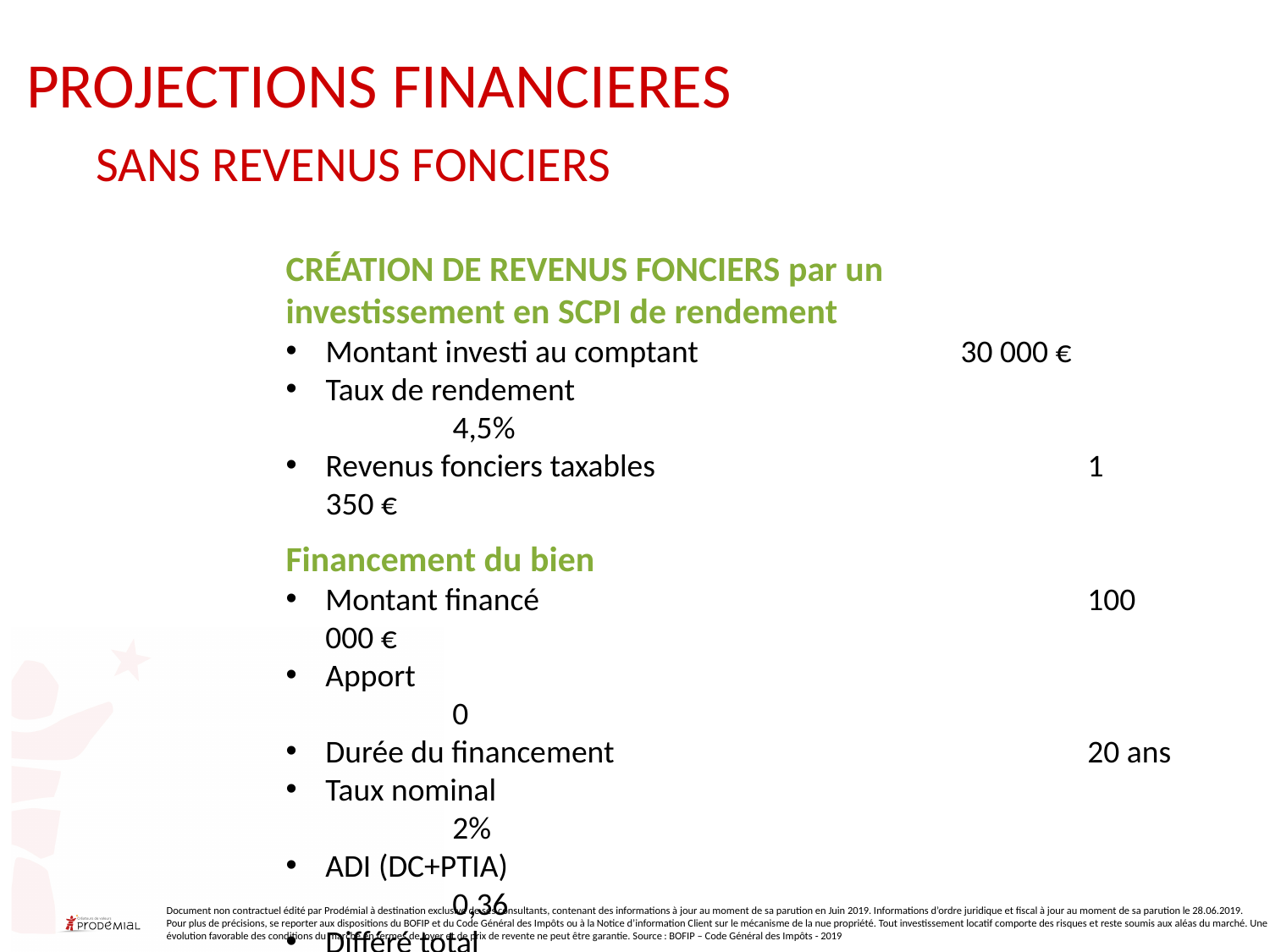

PROJECTIONS FINANCIERES
SANS REVENUS FONCIERS
Création de revenus fonciers par un investissement en SCPI de rendement
Montant investi au comptant			30 000 €
Taux de rendement 					4,5%
Revenus fonciers taxables				1 350 €

Financement du bien
Montant financé					100 000 €
Apport							0
Durée du financement				20 ans
Taux nominal						2%
ADI (DC+PTIA)						0,36
Différé total						24 mois